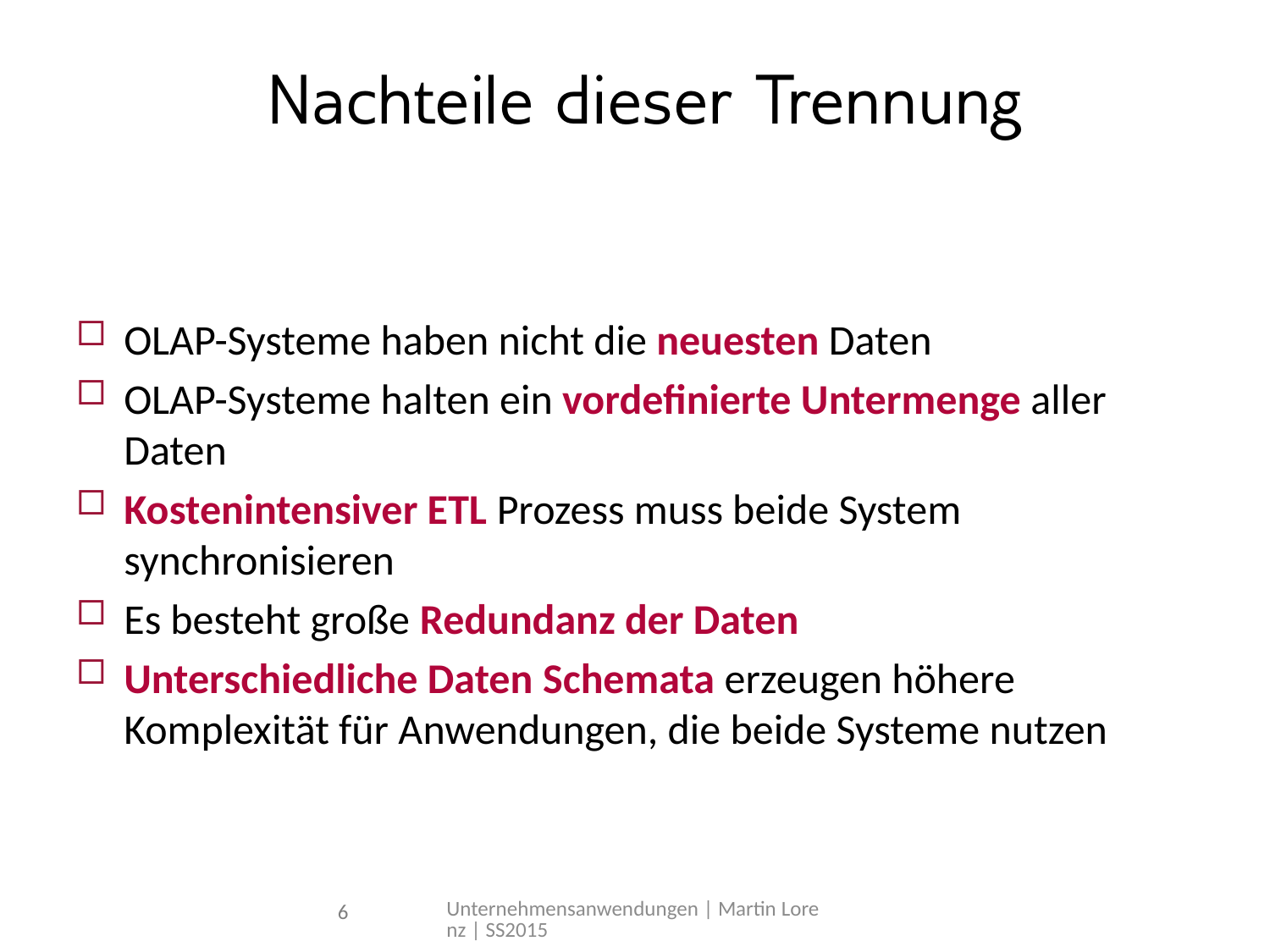

# Nachteile dieser Trennung
OLAP-Systeme haben nicht die neuesten Daten
OLAP-Systeme halten ein vordefinierte Untermenge aller Daten
Kostenintensiver ETL Prozess muss beide System synchronisieren
Es besteht große Redundanz der Daten
Unterschiedliche Daten Schemata erzeugen höhere Komplexität für Anwendungen, die beide Systeme nutzen
Unternehmensanwendungen | Martin Lorenz | SS2015
6